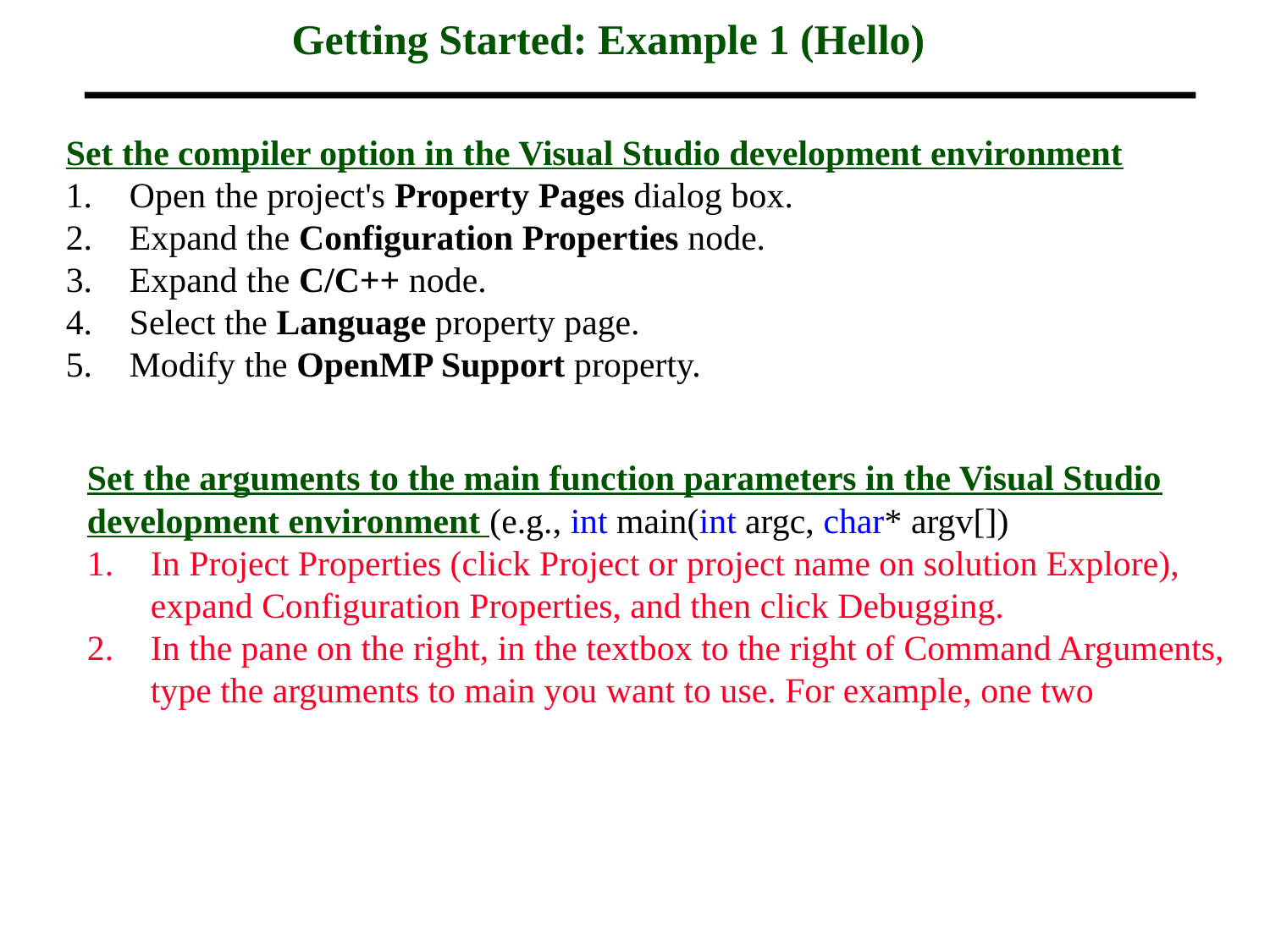

Getting Started: Example 1 (Hello)
Set the compiler option in the Visual Studio development environment
Open the project's Property Pages dialog box.
Expand the Configuration Properties node.
Expand the C/C++ node.
Select the Language property page.
Modify the OpenMP Support property.
Set the arguments to the main function parameters in the Visual Studio development environment (e.g., int main(int argc, char* argv[])
In Project Properties (click Project or project name on solution Explore), expand Configuration Properties, and then click Debugging.
In the pane on the right, in the textbox to the right of Command Arguments, type the arguments to main you want to use. For example, one two